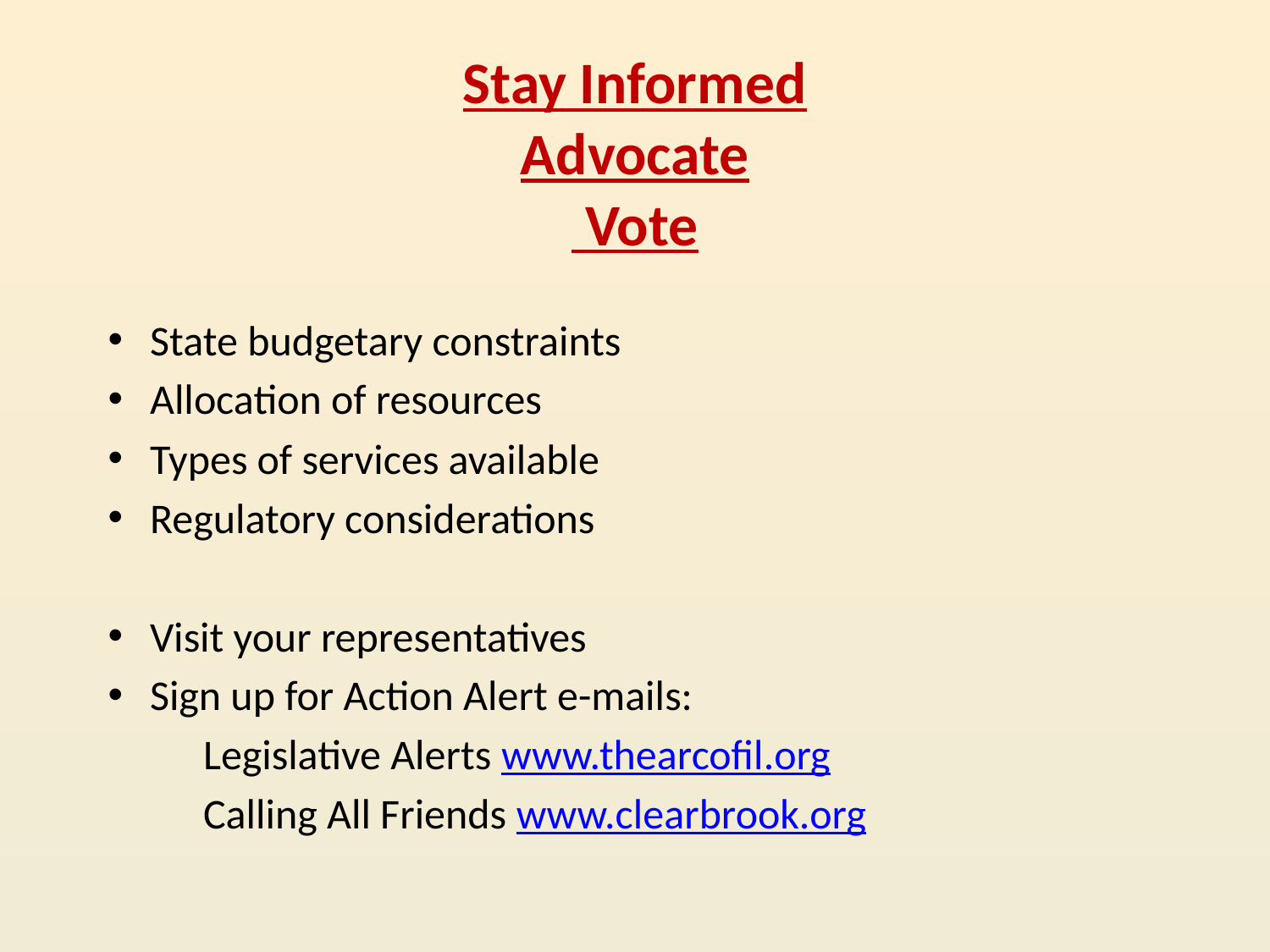

# Stay Informed Advocate Vote
State budgetary constraints
Allocation of resources
Types of services available
Regulatory considerations

Visit your representatives
Sign up for Action Alert e-mails:
	Legislative Alerts www.thearcofil.org
    	Calling All Friends www.clearbrook.org